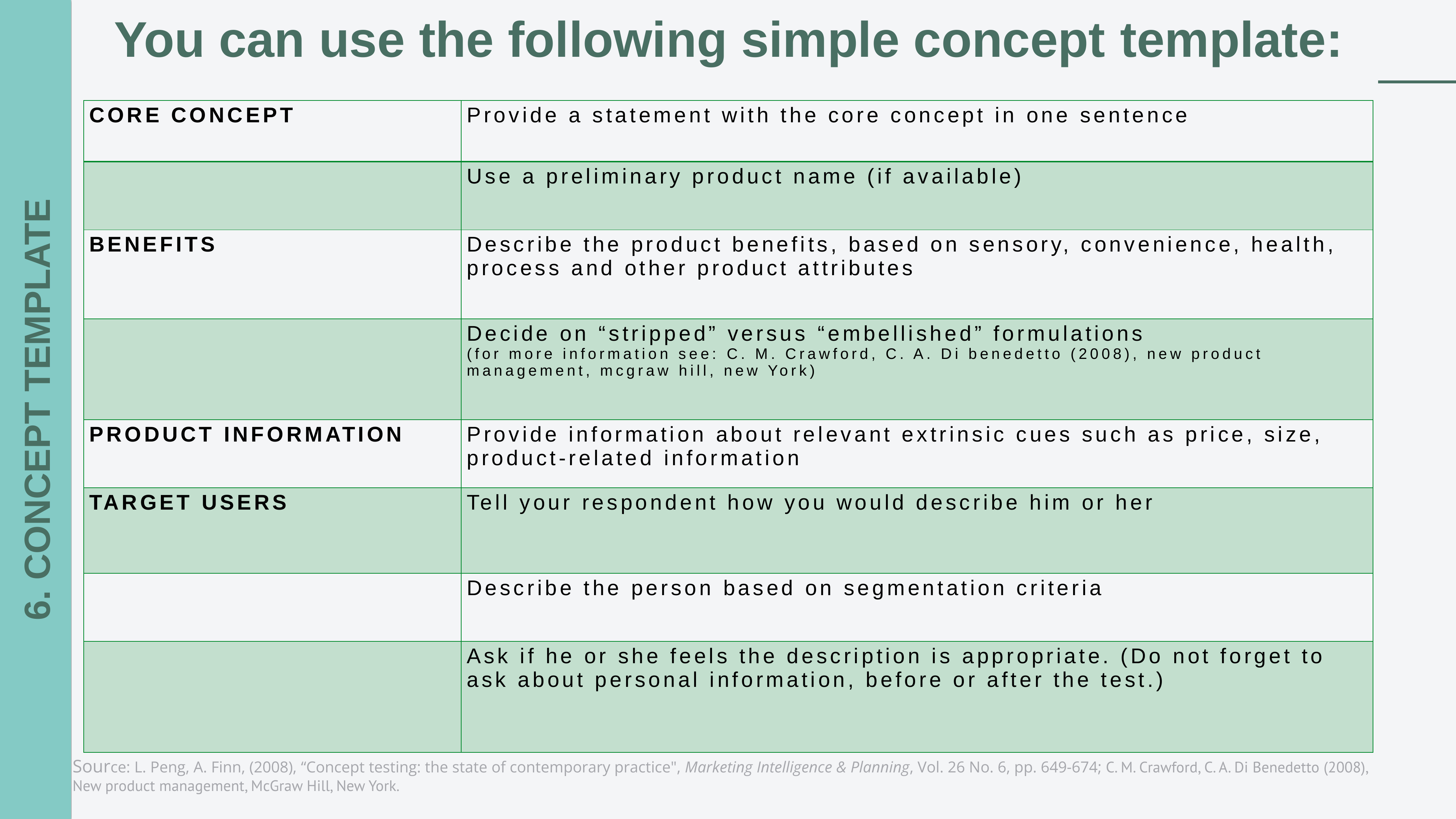

6. CONCEPT TEMPLATE
You can use the following simple concept template:
| Core concept | Provide a statement with the core concept in one sentence |
| --- | --- |
|  | Use a preliminary product name (if available) |
| benefits | Describe the product benefits, based on sensory, convenience, health, process and other product attributes |
|  | Decide on “stripped” versus “embellished” formulations (for more information see: C. M. Crawford, C. A. Di benedetto (2008), new product management, mcgraw hill, new York) |
| Product information | Provide information about relevant extrinsic cues such as price, size, product-related information |
| Target users | Tell your respondent how you would describe him or her |
|  | Describe the person based on segmentation criteria |
|  | Ask if he or she feels the description is appropriate. (Do not forget to ask about personal information, before or after the test.) |
Source: L. Peng, A. Finn, (2008), “Concept testing: the state of contemporary practice", Marketing Intelligence & Planning, Vol. 26 No. 6, pp. 649-674; C. M. Crawford, C. A. Di Benedetto (2008), New product management, McGraw Hill, New York.